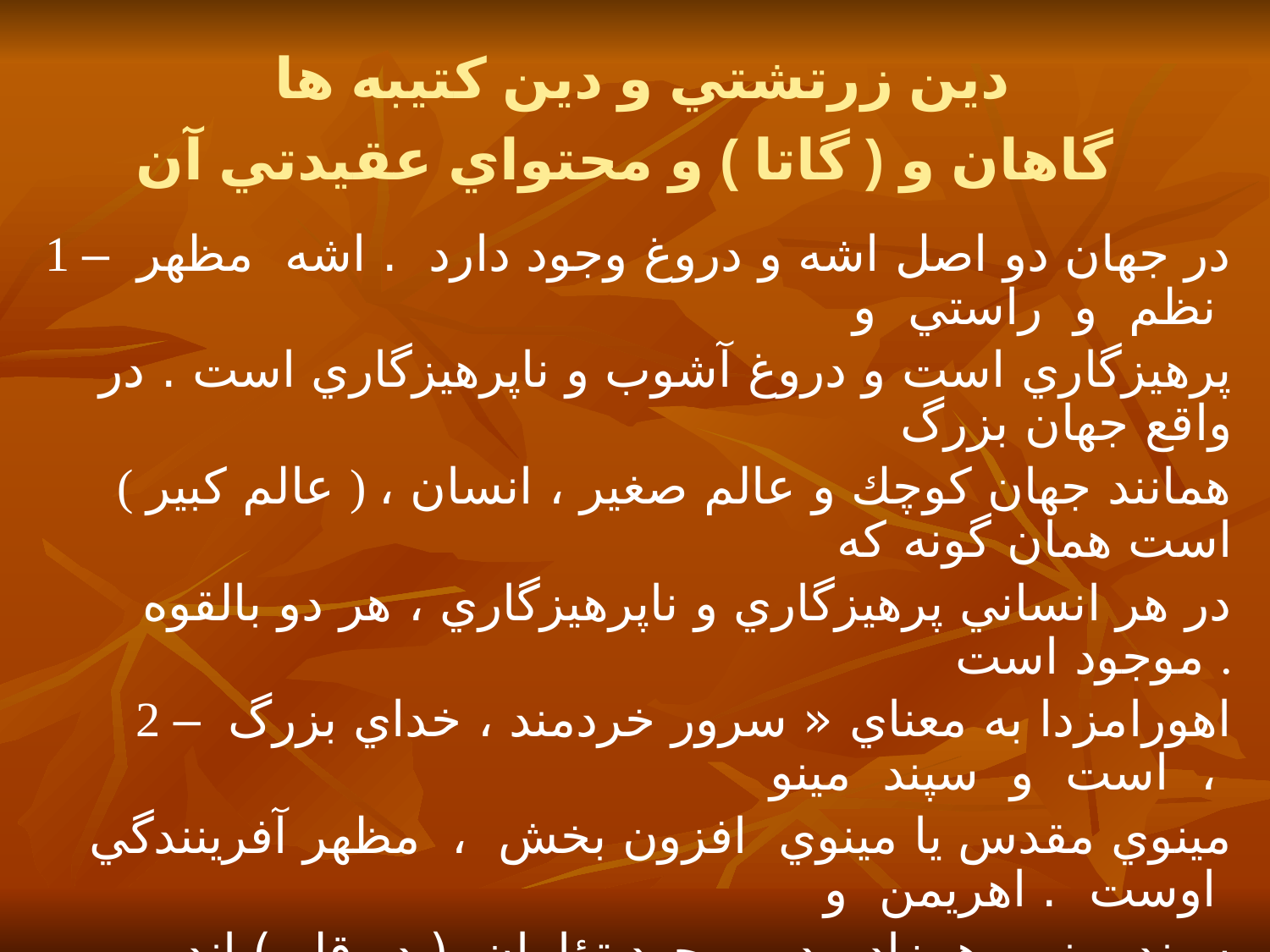

# دين زرتشتي و دين كتيبه ها گاهان و ( گاتا ) و محتواي عقيدتي آن
1 – در جهان دو اصل اشه و دروغ وجود دارد  . اشه  مظهر  نظم  و  راستي  و
پرهيزگاري است و دروغ آشوب و ناپرهيزگاري است . در واقع جهان بزرگ
( عالم كبير ) ، همانند جهان كوچك و عالم صغير ، انسان است همان گونه كه
در هر انساني پرهيزگاري و ناپرهيزگاري ، هر دو بالقوه موجود است .
2 – اهورامزدا به معناي « سرور خردمند ، خداي بزرگ  است  و  سپند  مينو  ،
مينوي مقدس يا مينوي  افزون بخش  ،  مظهر آفرينندگي  اوست  . اهريمن  و
سپند مينو و همزاد ، دو موجود تؤامان  ( دو قلو ) اند  و  اهريمن  مظهر  نيستي
است .
3 – سپند مينو و اهريمن در انديشه ، گفتار و كردار دشمن يكديگراند . اهورا-
مزدا افزون بر سپند مينو كه در رأس هفت جلوه ي بي رگ  او قرار  دارد  كه